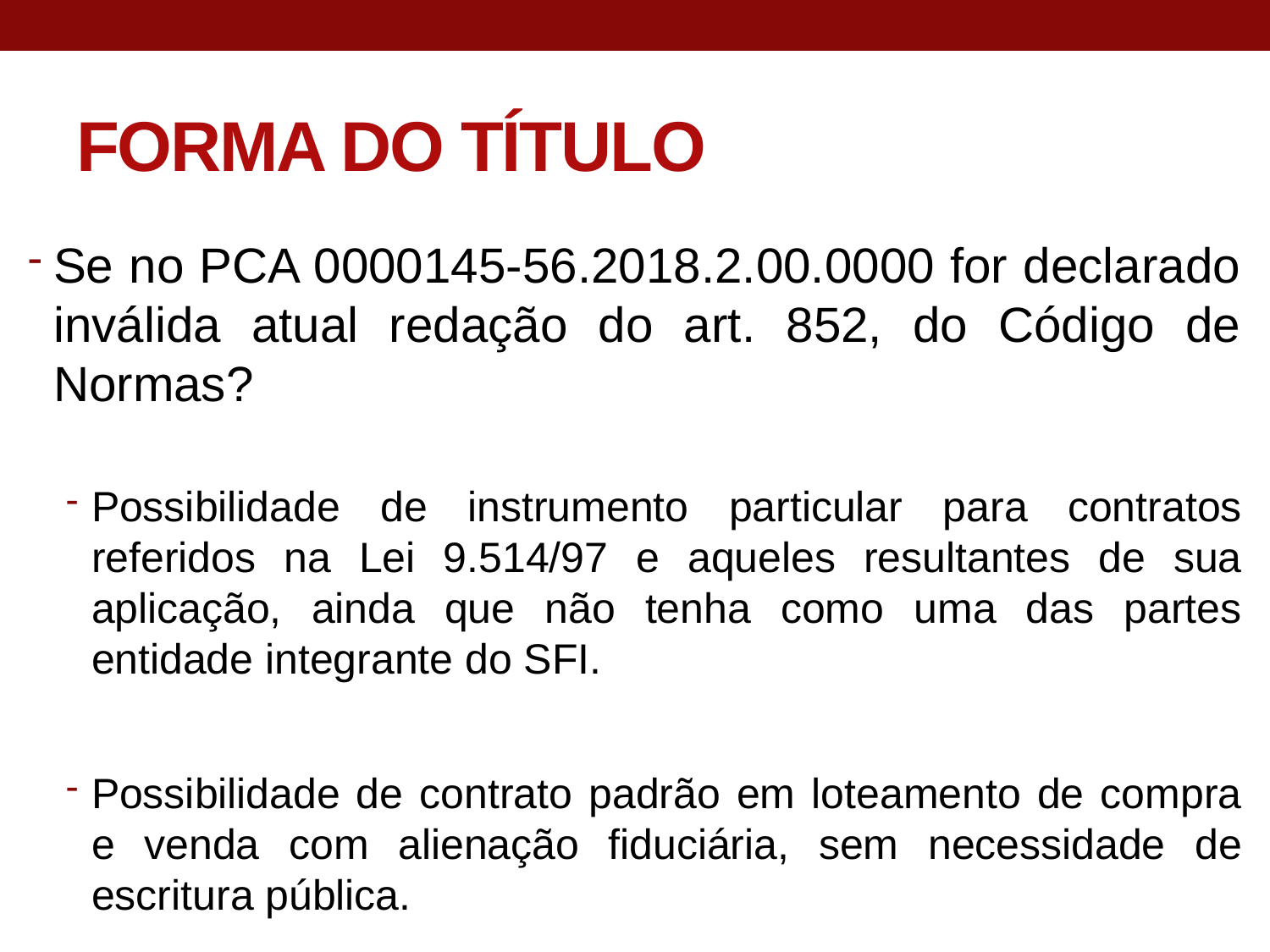

# FORMA DO TÍTULO
Se no PCA 0000145-56.2018.2.00.0000 for declarado inválida atual redação do art. 852, do Código de Normas?

Possibilidade de instrumento particular para contratos referidos na Lei 9.514/97 e aqueles resultantes de sua aplicação, ainda que não tenha como uma das partes entidade integrante do SFI.

Possibilidade de contrato padrão em loteamento de compra e venda com alienação fiduciária, sem necessidade de escritura pública.